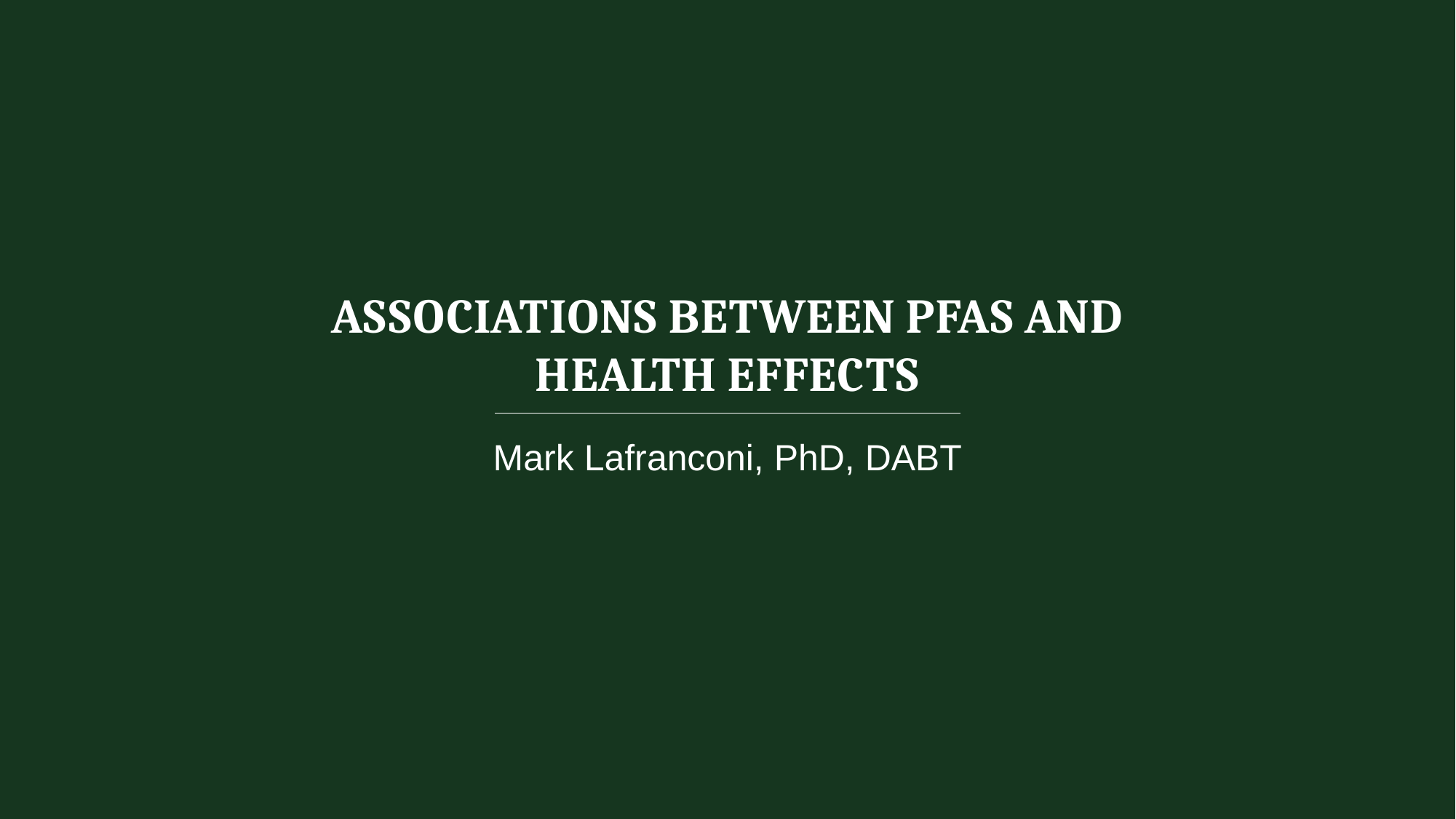

Associations between PFAS and Health Effects
Mark Lafranconi, PhD, DABT